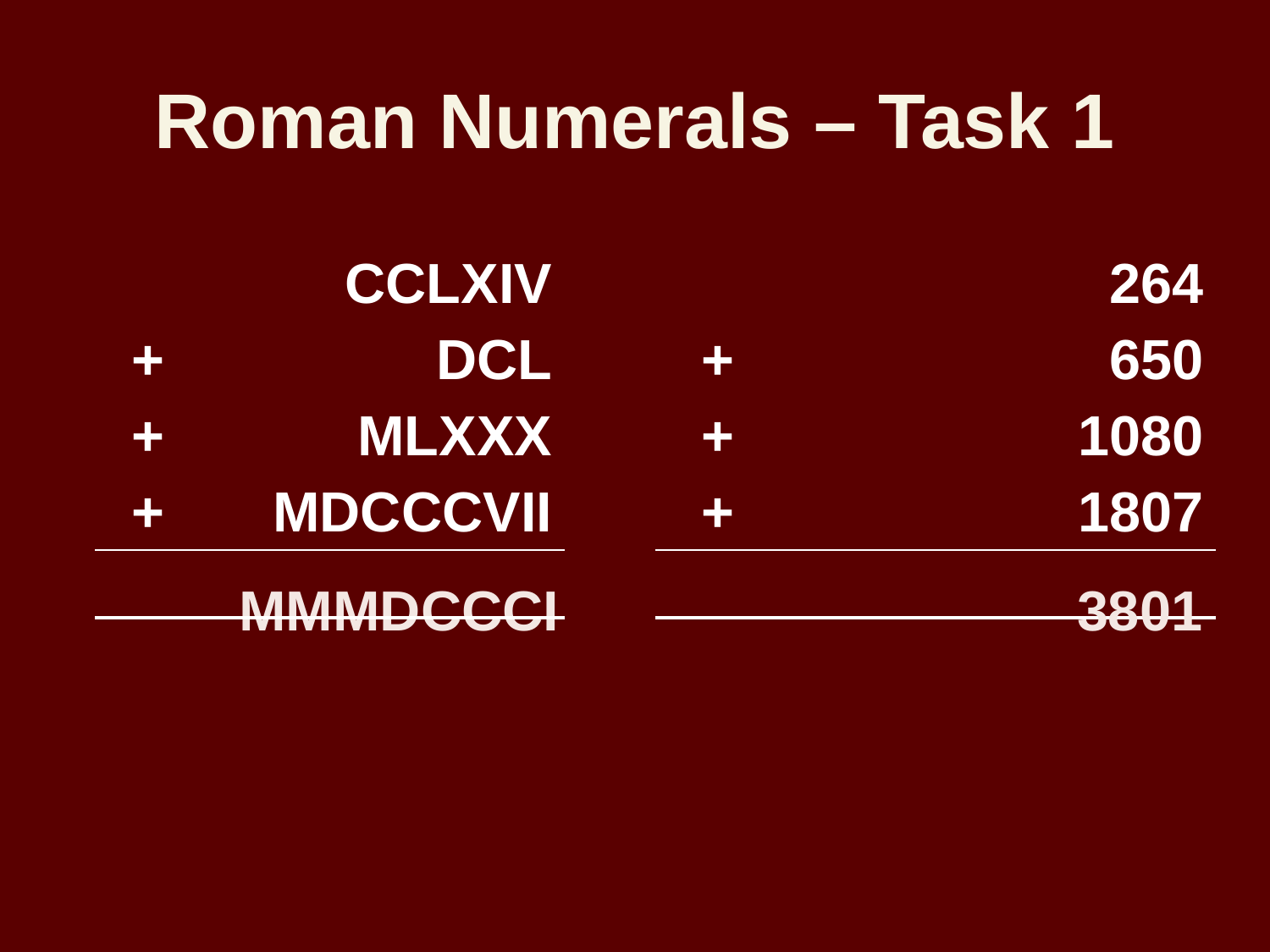

# Roman Numerals – Task 1
|  | CCLXIV |
| --- | --- |
| + | DCL |
| + | MLXXX |
| + | MDCCCVII |
|  |  |
|  | 264 |
| --- | --- |
| + | 650 |
| + | 1080 |
| + | 1807 |
|  |  |
  MMMDCCCI
3801